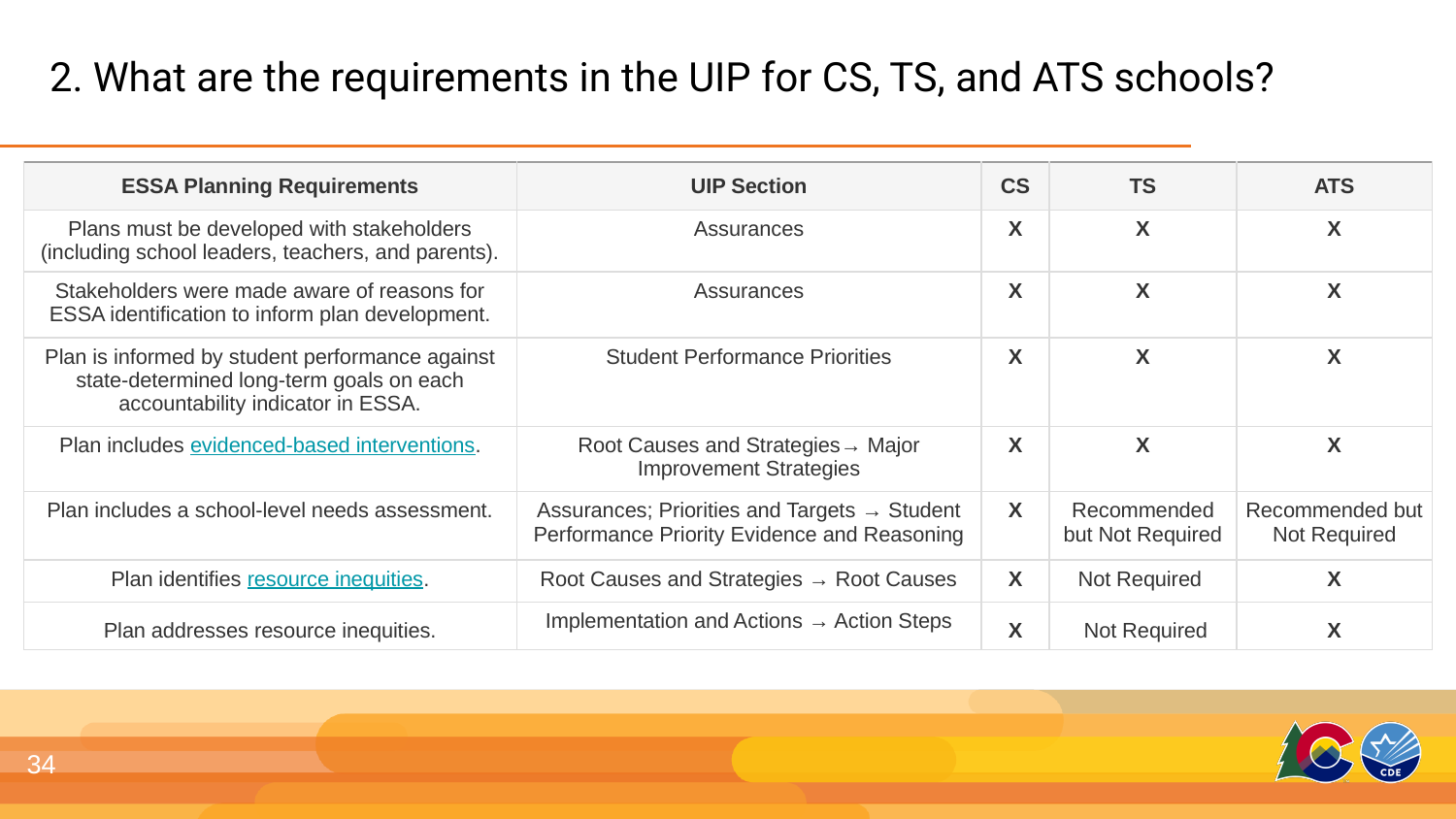

# 2. What are the requirements in the UIP for CS, TS, and ATS schools?
| ESSA Planning Requirements | UIP Section | CS | TS | ATS |
| --- | --- | --- | --- | --- |
| Plans must be developed with stakeholders (including school leaders, teachers, and parents). | Assurances | X | X | X |
| Stakeholders were made aware of reasons for ESSA identification to inform plan development. | Assurances | X | X | X |
| Plan is informed by student performance against state-determined long-term goals on each accountability indicator in ESSA. | Student Performance Priorities | X | X | X |
| Plan includes evidenced-based interventions. | Root Causes and Strategies→ Major Improvement Strategies | X | X | X |
| Plan includes a school-level needs assessment. | Assurances; Priorities and Targets → Student Performance Priority Evidence and Reasoning | X | Recommended but Not Required | Recommended but Not Required |
| Plan identifies resource inequities. | Root Causes and Strategies → Root Causes | X | Not Required | X |
| Plan addresses resource inequities. | Implementation and Actions → Action Steps | X | Not Required | X |